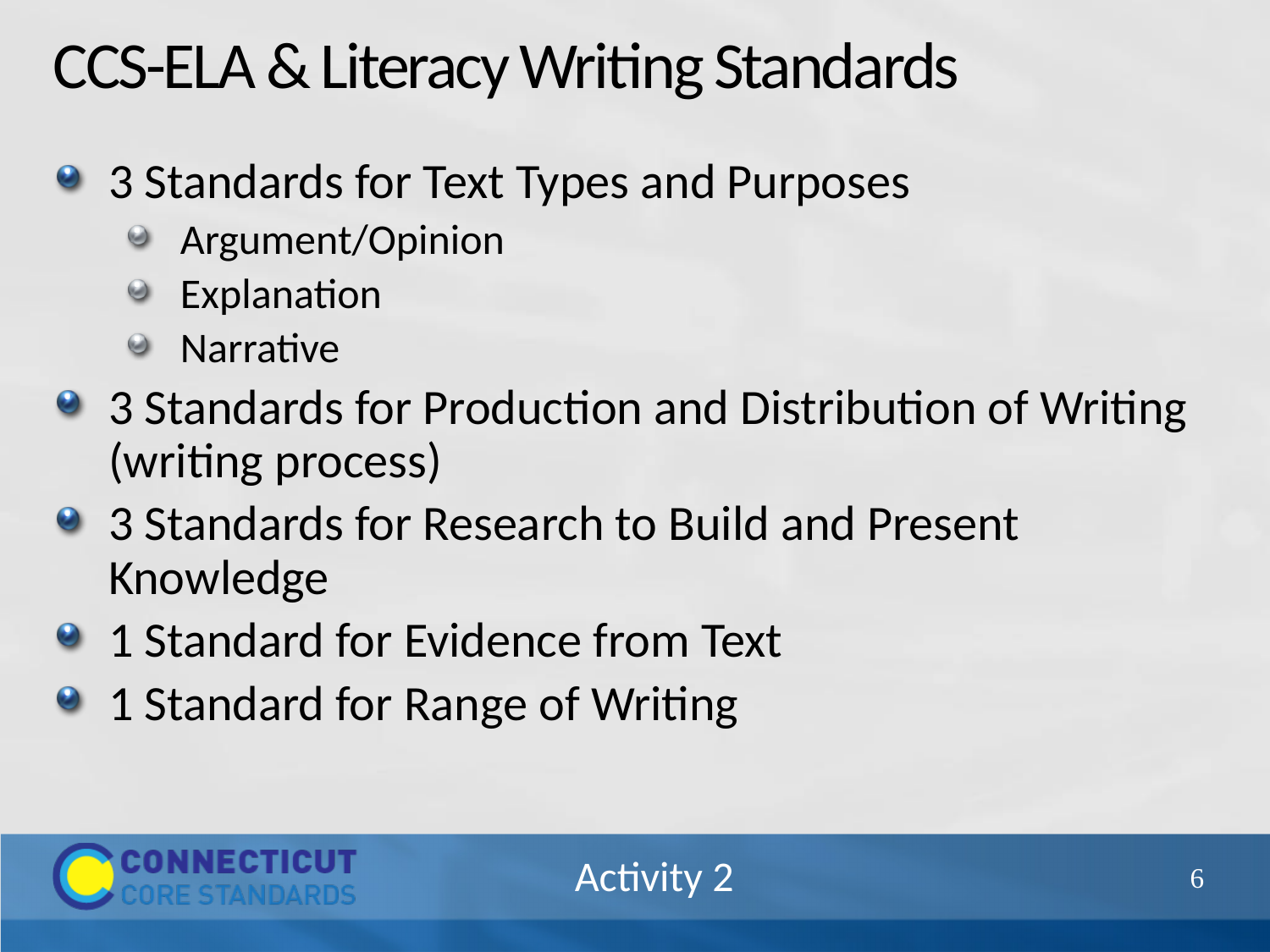

# CCS-ELA & Literacy Writing Standards
3 Standards for Text Types and Purposes
Argument/Opinion
Explanation
Narrative
3 Standards for Production and Distribution of Writing (writing process)
3 Standards for Research to Build and Present Knowledge
1 Standard for Evidence from Text
1 Standard for Range of Writing

6